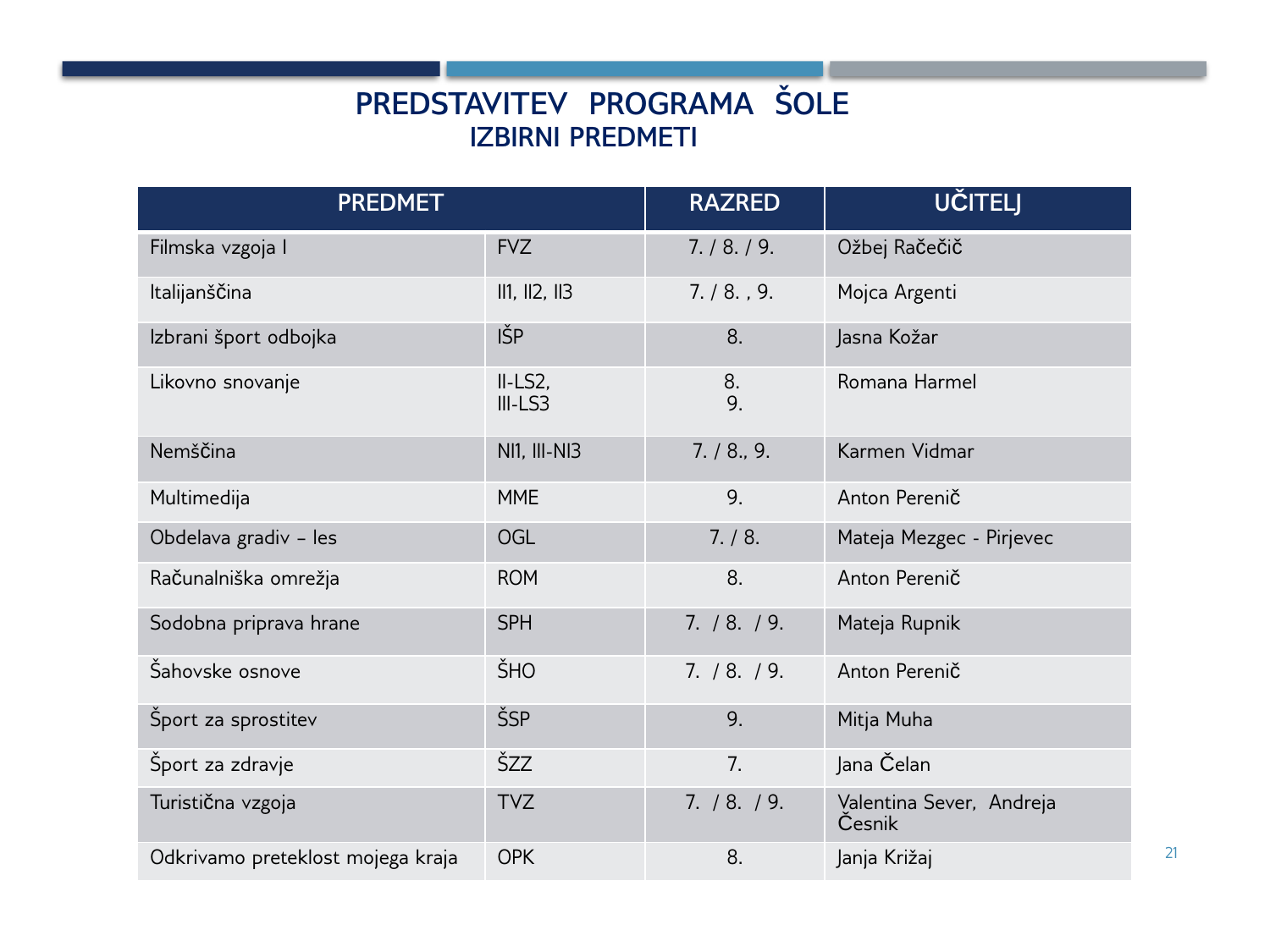

PREDSTAVITEV  PROGRAMA  ŠOLE
IZBIRNI PREDMETI
| PREDMET |  | RAZRED | UČITELJ |
| --- | --- | --- | --- |
| Filmska vzgoja I | FVZ | 7. / 8. / 9. | Ožbej Račečič |
| Italijanščina | II1, II2, II3 | 7. / 8. , 9. | Mojca Argenti |
| Izbrani šport odbojka | IŠP | 8. | Jasna Kožar |
| Likovno snovanje | II-LS2, III-LS3 | 8. 9. | Romana Harmel |
| Nemščina | NI1, III-NI3 | 7. / 8., 9. | Karmen Vidmar |
| Multimedija | MME | 9. | Anton Perenič |
| Obdelava gradiv – les | OGL | 7. / 8. | Mateja Mezgec - Pirjevec |
| Računalniška omrežja | ROM | 8. | Anton Perenič |
| Sodobna priprava hrane | SPH | 7. / 8. / 9. | Mateja Rupnik |
| Šahovske osnove | ŠHO | 7. / 8. / 9. | Anton Perenič |
| Šport za sprostitev | ŠSP | 9. | Mitja Muha |
| Šport za zdravje | ŠZZ | 7. | Jana Čelan |
| Turistična vzgoja | TVZ | 7. / 8. / 9. | Valentina Sever, Andreja Česnik |
| Odkrivamo preteklost mojega kraja | OPK | 8. | Janja Križaj |
21